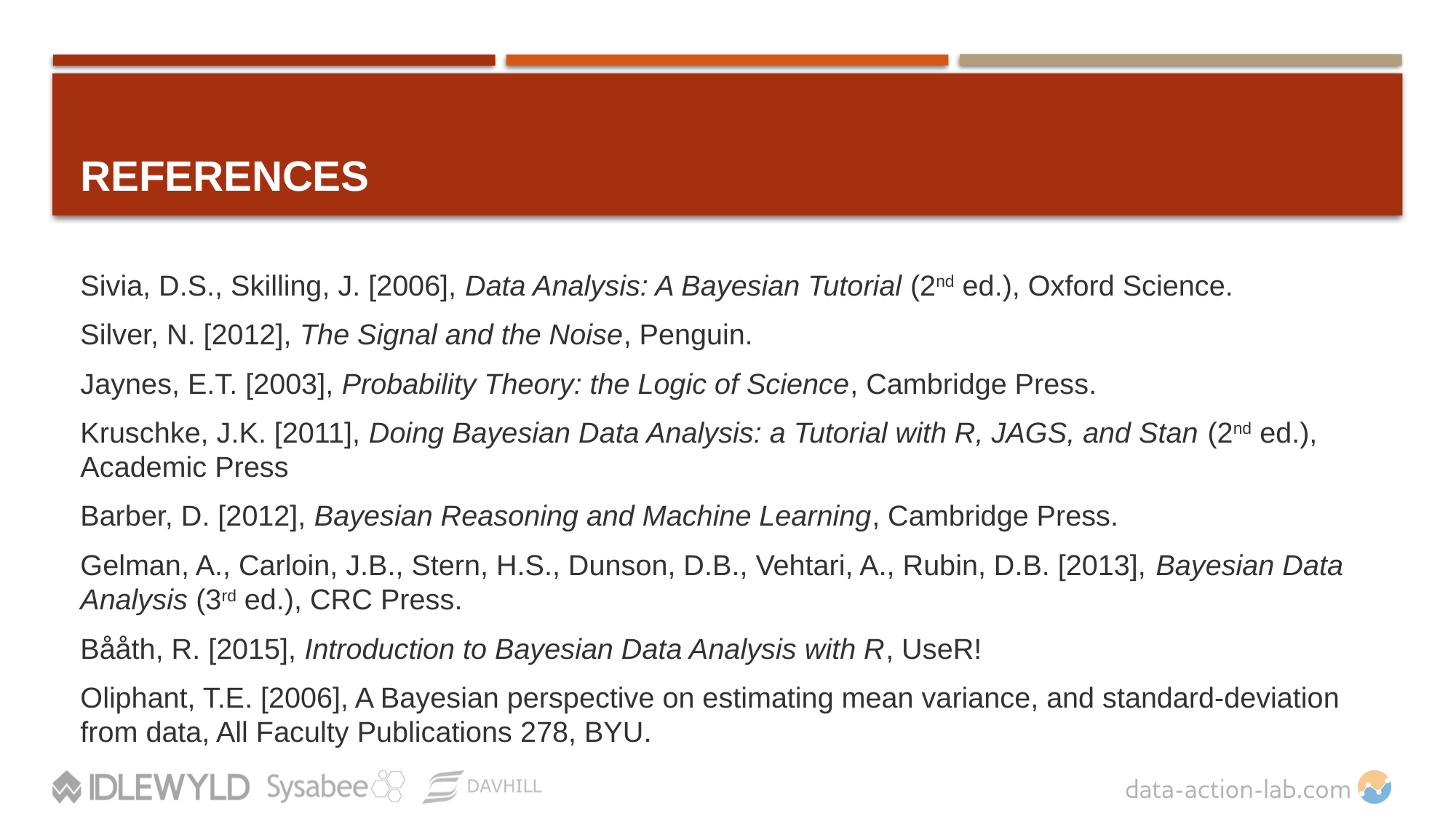

# References
Sivia, D.S., Skilling, J. [2006], Data Analysis: A Bayesian Tutorial (2nd ed.), Oxford Science.
Silver, N. [2012], The Signal and the Noise, Penguin.
Jaynes, E.T. [2003], Probability Theory: the Logic of Science, Cambridge Press.
Kruschke, J.K. [2011], Doing Bayesian Data Analysis: a Tutorial with R, JAGS, and Stan (2nd ed.), Academic Press
Barber, D. [2012], Bayesian Reasoning and Machine Learning, Cambridge Press.
Gelman, A., Carloin, J.B., Stern, H.S., Dunson, D.B., Vehtari, A., Rubin, D.B. [2013], Bayesian Data Analysis (3rd ed.), CRC Press.
Bååth, R. [2015], Introduction to Bayesian Data Analysis with R, UseR!
Oliphant, T.E. [2006], A Bayesian perspective on estimating mean variance, and standard-deviation from data, All Faculty Publications 278, BYU.